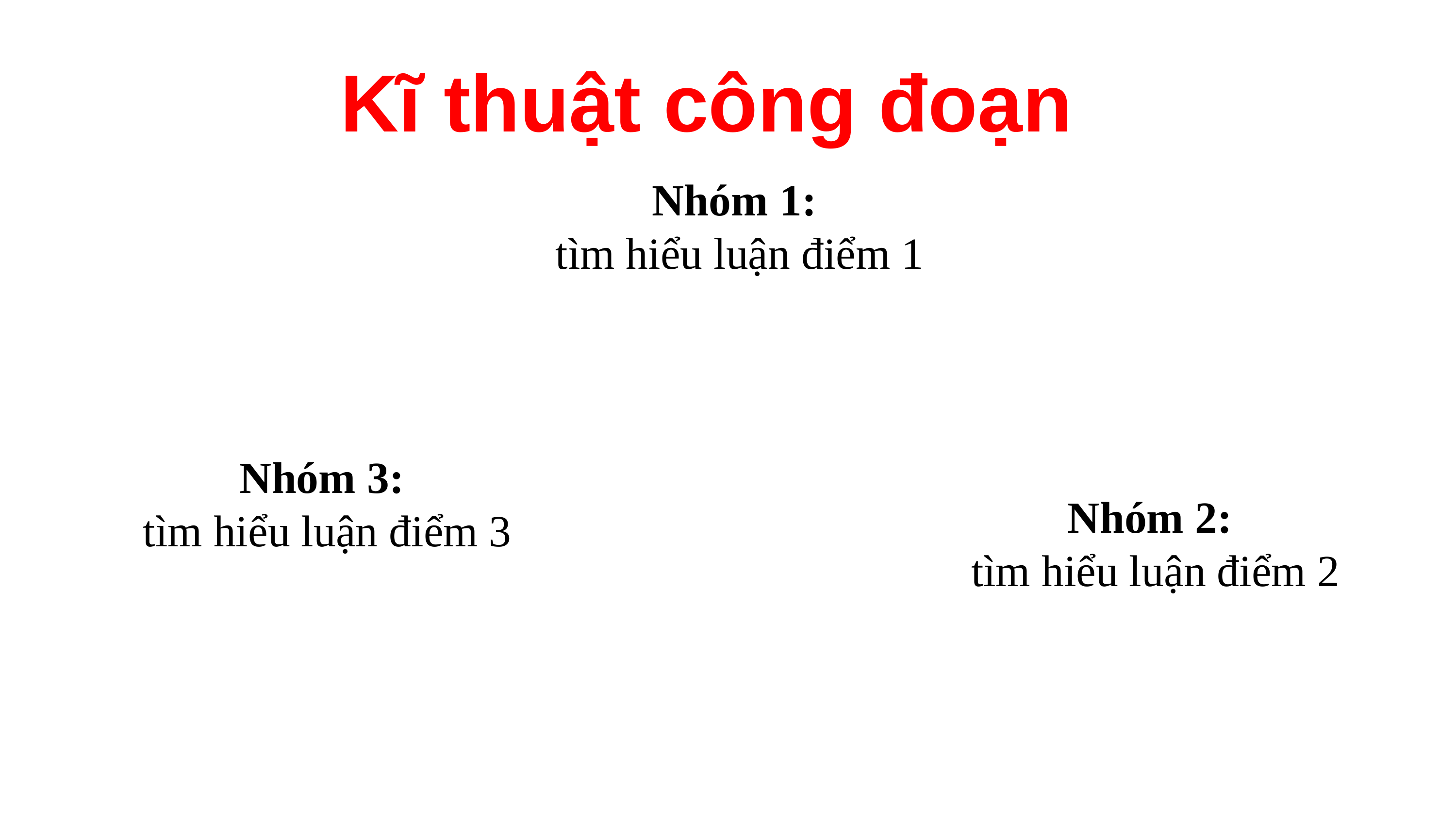

Kĩ thuật công đoạn
Nhóm 1:
tìm hiểu luận điểm 1
Nhóm 3:
tìm hiểu luận điểm 3
Nhóm 2:
tìm hiểu luận điểm 2